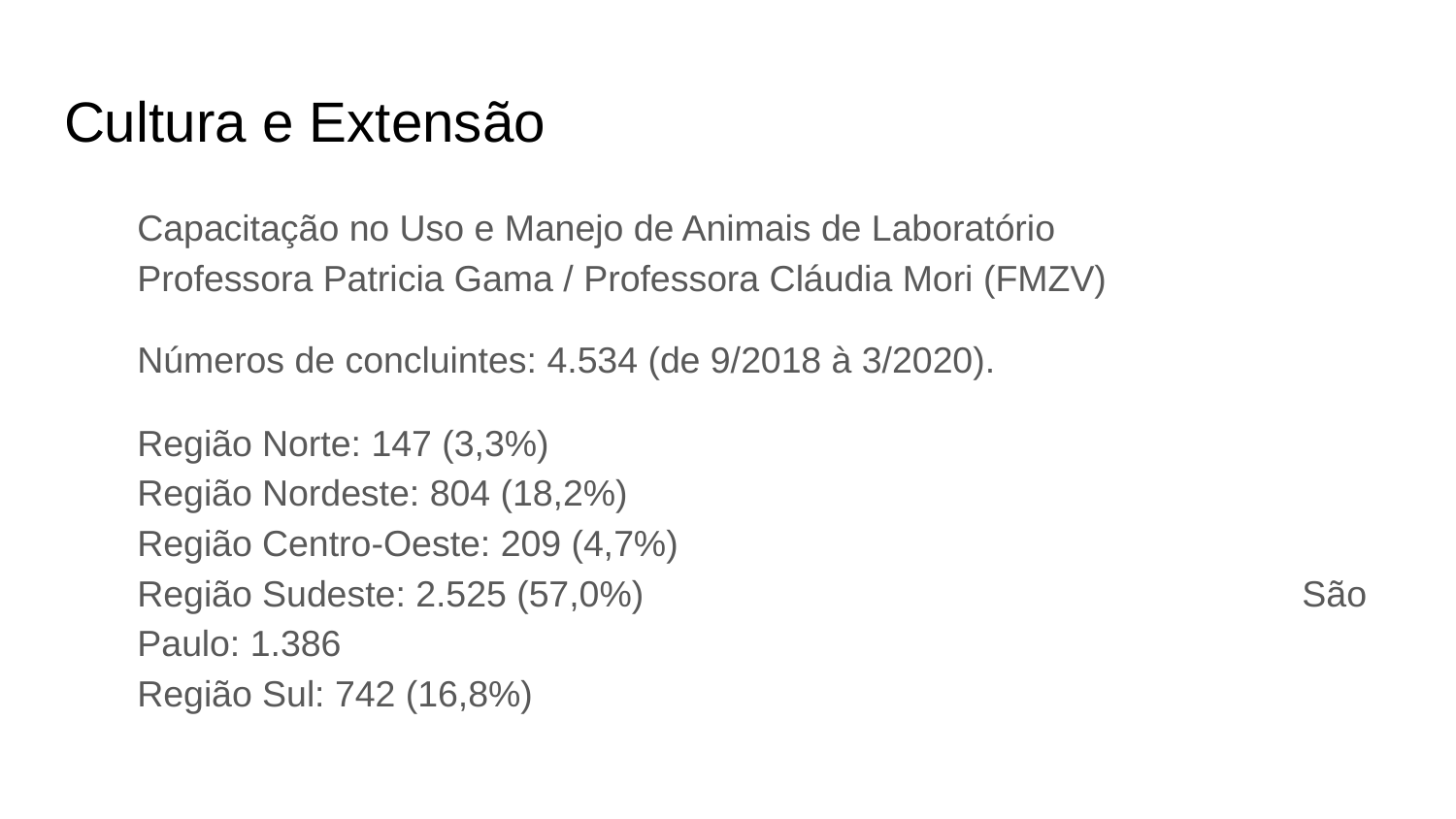

# Cultura e Extensão
Capacitação no Uso e Manejo de Animais de Laboratório
Professora Patricia Gama / Professora Cláudia Mori (FMZV)
Números de concluintes: 4.534 (de 9/2018 à 3/2020).
Região Norte: 147 (3,3%)
Região Nordeste: 804 (18,2%)
Região Centro-Oeste: 209 (4,7%)
Região Sudeste: 2.525 (57,0%)					São Paulo: 1.386
Região Sul: 742 (16,8%)